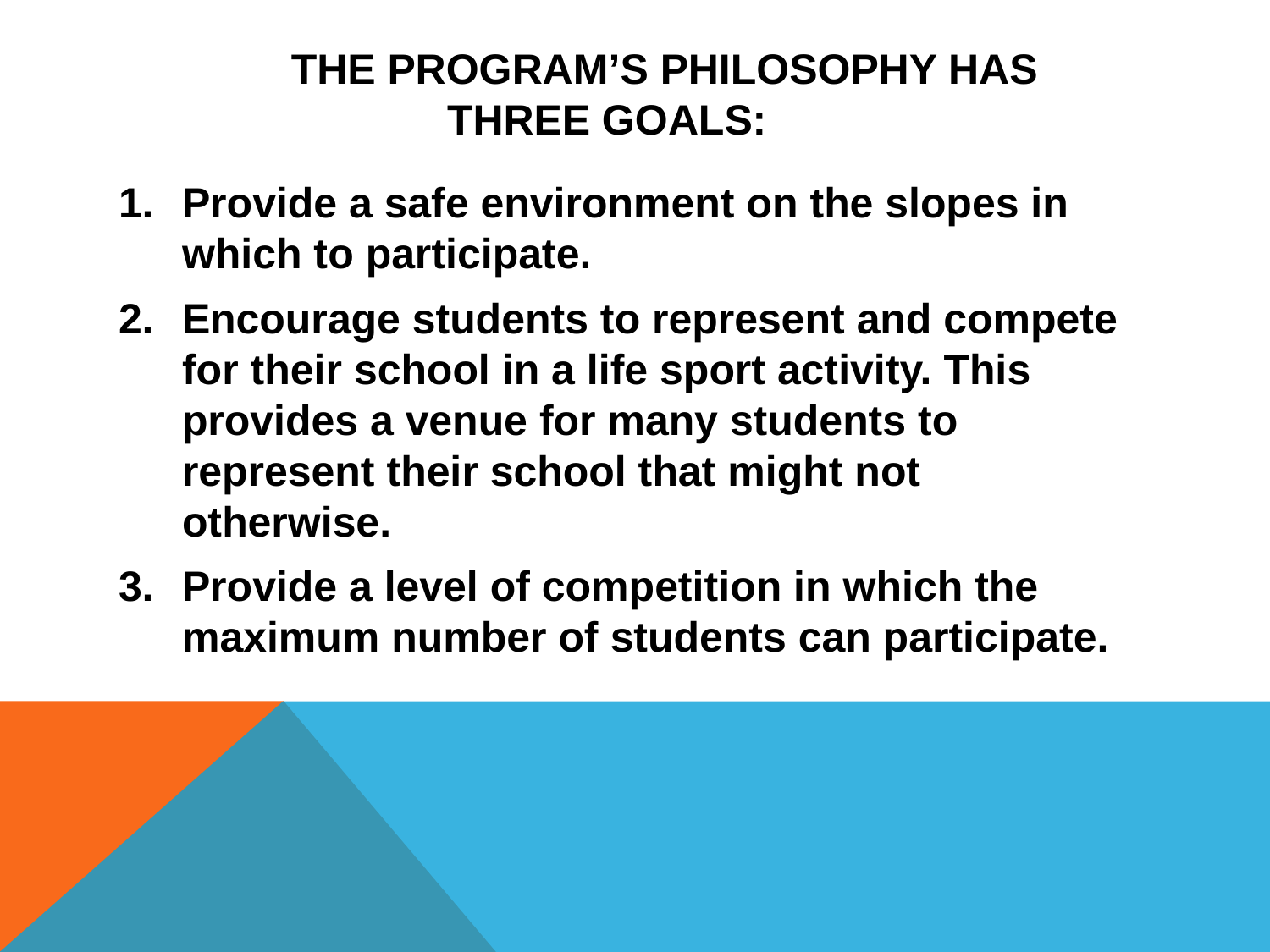

# THE PROGRAM’S PHILOSOPHY HAS  THREE GOALS:
Provide a safe environment on the slopes in which to participate.
Encourage students to represent and compete for their school in a life sport activity. This provides a venue for many students to represent their school that might not otherwise.
Provide a level of competition in which the maximum number of students can participate.